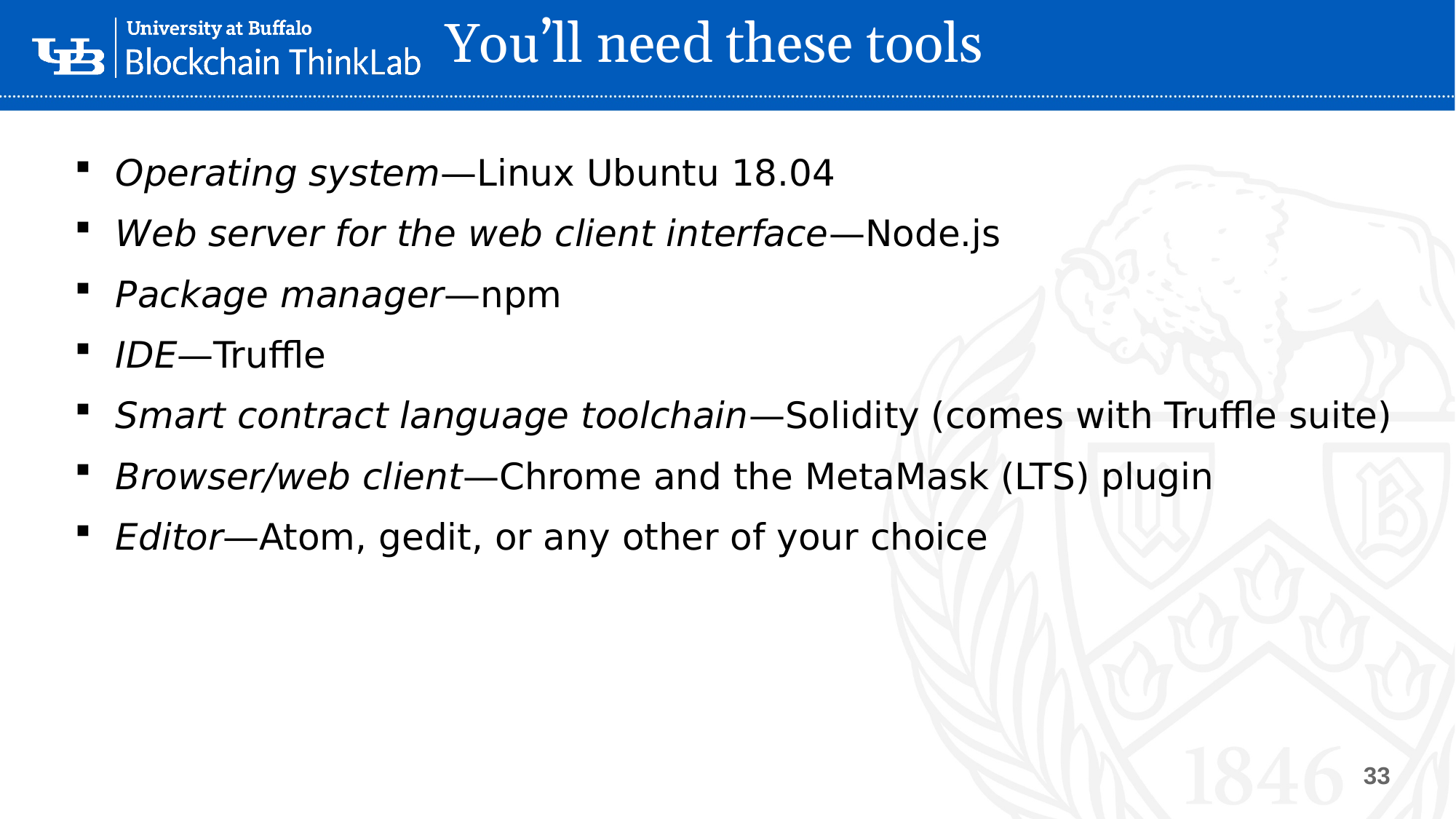

Copyright, Manning Blockchain in Action, 2020
33
# You’ll need these tools
Operating system—Linux Ubuntu 18.04

Web server for the web client interface—Node.js

Package manager—npm

IDE—Truffle

Smart contract language toolchain—Solidity (comes with Truffle suite)

Browser/web client—Chrome and the MetaMask (LTS) plugin

Editor—Atom, gedit, or any other of your choice